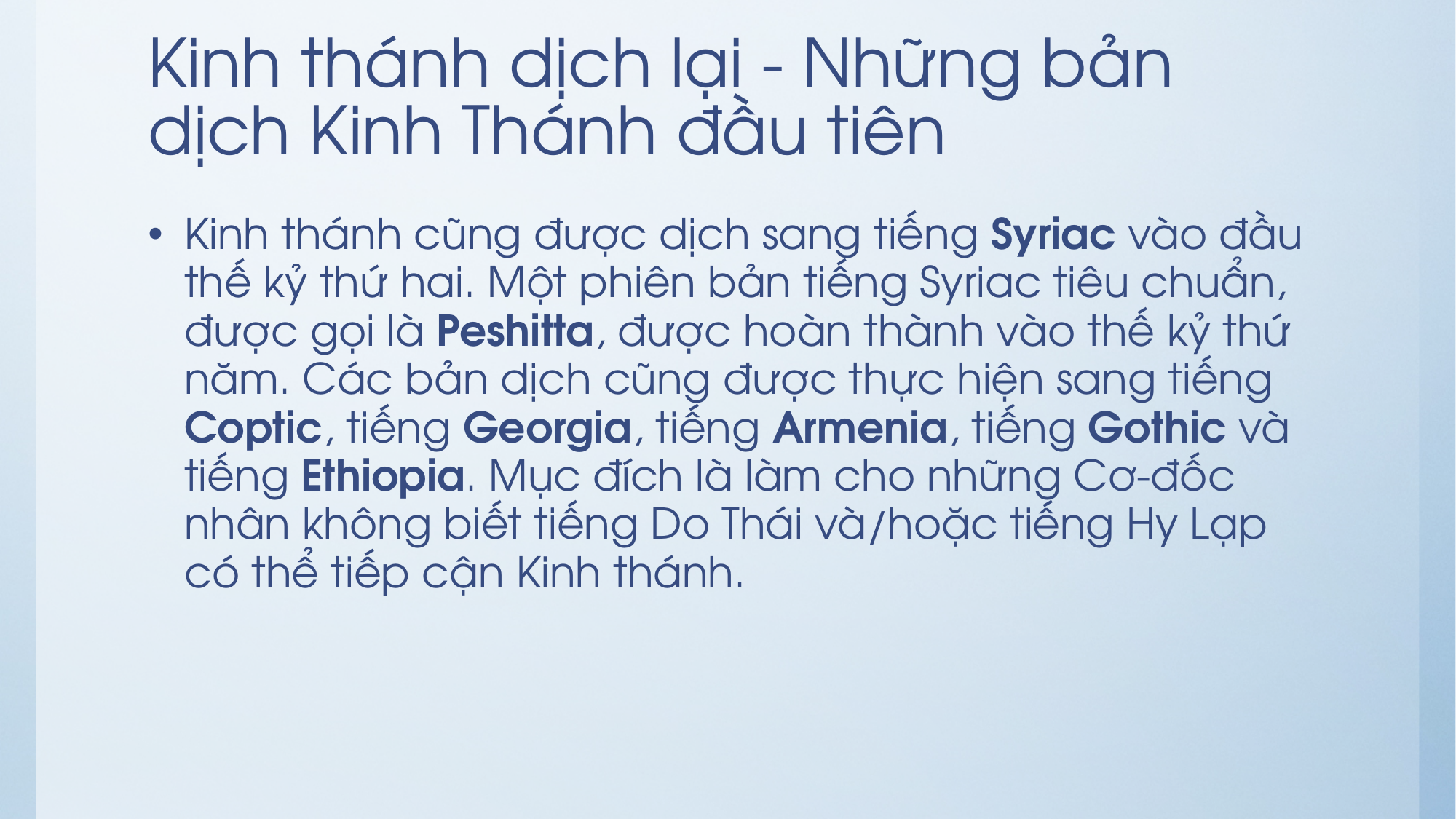

# Kinh thánh dịch lại - Những bản dịch Kinh Thánh đầu tiên
Kinh thánh cũng được dịch sang tiếng Syriac vào đầu thế kỷ thứ hai. Một phiên bản tiếng Syriac tiêu chuẩn, được gọi là Peshitta, được hoàn thành vào thế kỷ thứ năm. Các bản dịch cũng được thực hiện sang tiếng Coptic, tiếng Georgia, tiếng Armenia, tiếng Gothic và tiếng Ethiopia. Mục đích là làm cho những Cơ-đốc nhân không biết tiếng Do Thái và/hoặc tiếng Hy Lạp có thể tiếp cận Kinh thánh.